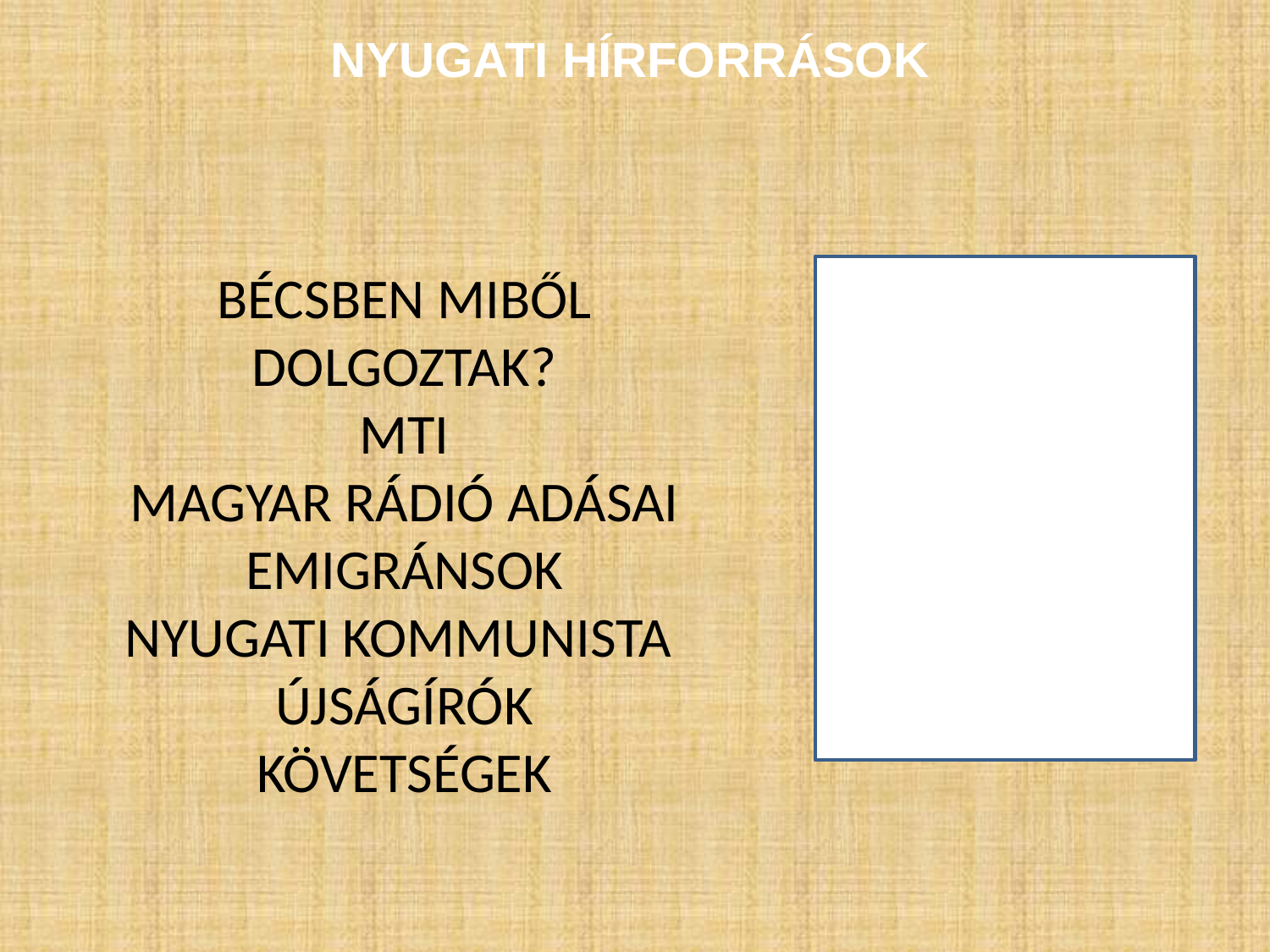

# Nyugati Hírforrások
Bécsben miből dolgoztak?
MTI
MAGYAR RÁDIÓ Adásai
Emigránsok
NYUGATI KOMMUNISTA  ÚJSÁGÍRÓK
KÖVETSÉGEK

### Chart

| Category |
|---|